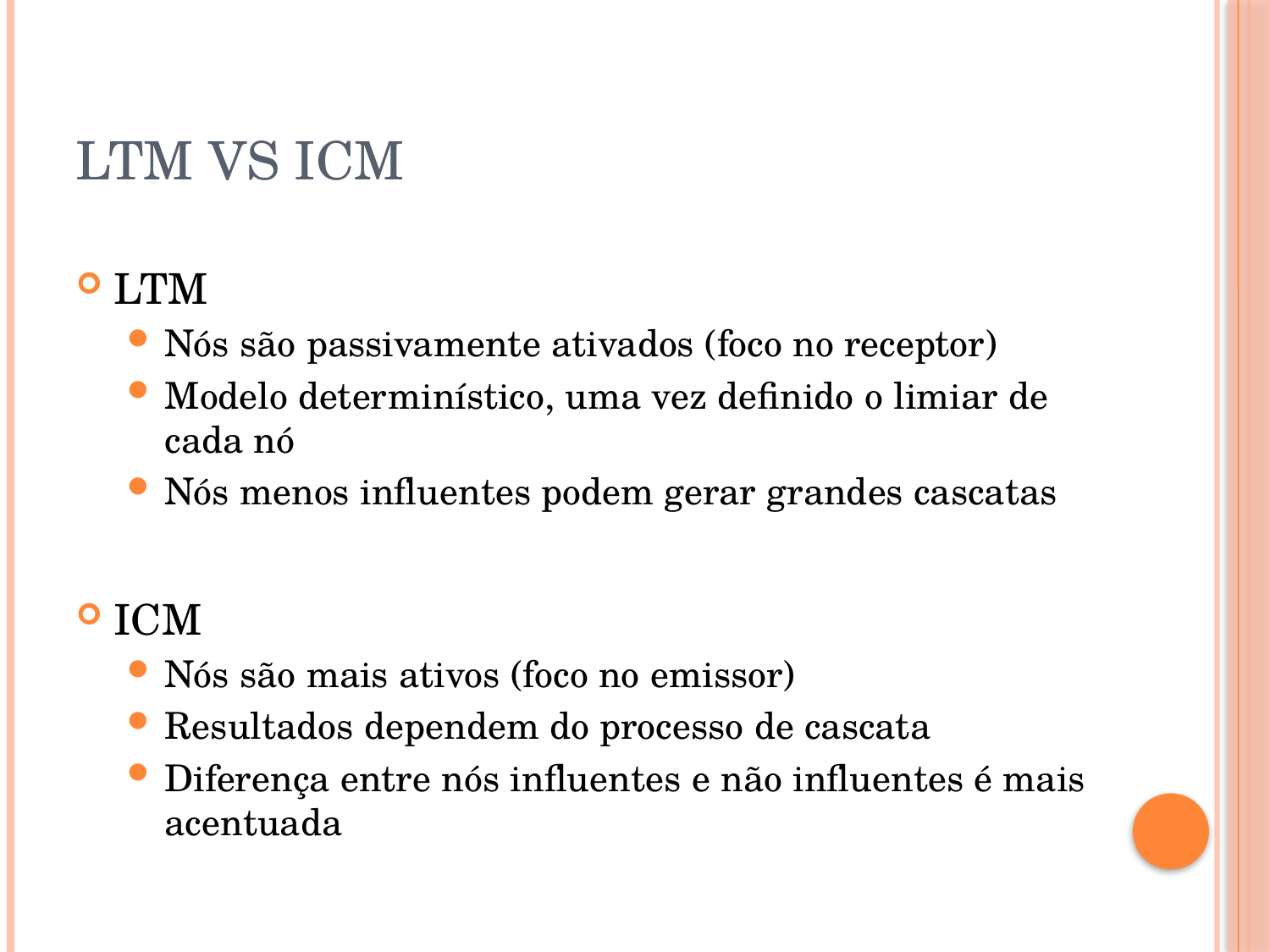

# LTM vs ICM
LTM
Nós são passivamente ativados (foco no receptor)
Modelo determinístico, uma vez definido o limiar de cada nó
Nós menos influentes podem gerar grandes cascatas

ICM
Nós são mais ativos (foco no emissor)
Resultados dependem do processo de cascata
Diferença entre nós influentes e não influentes é mais acentuada